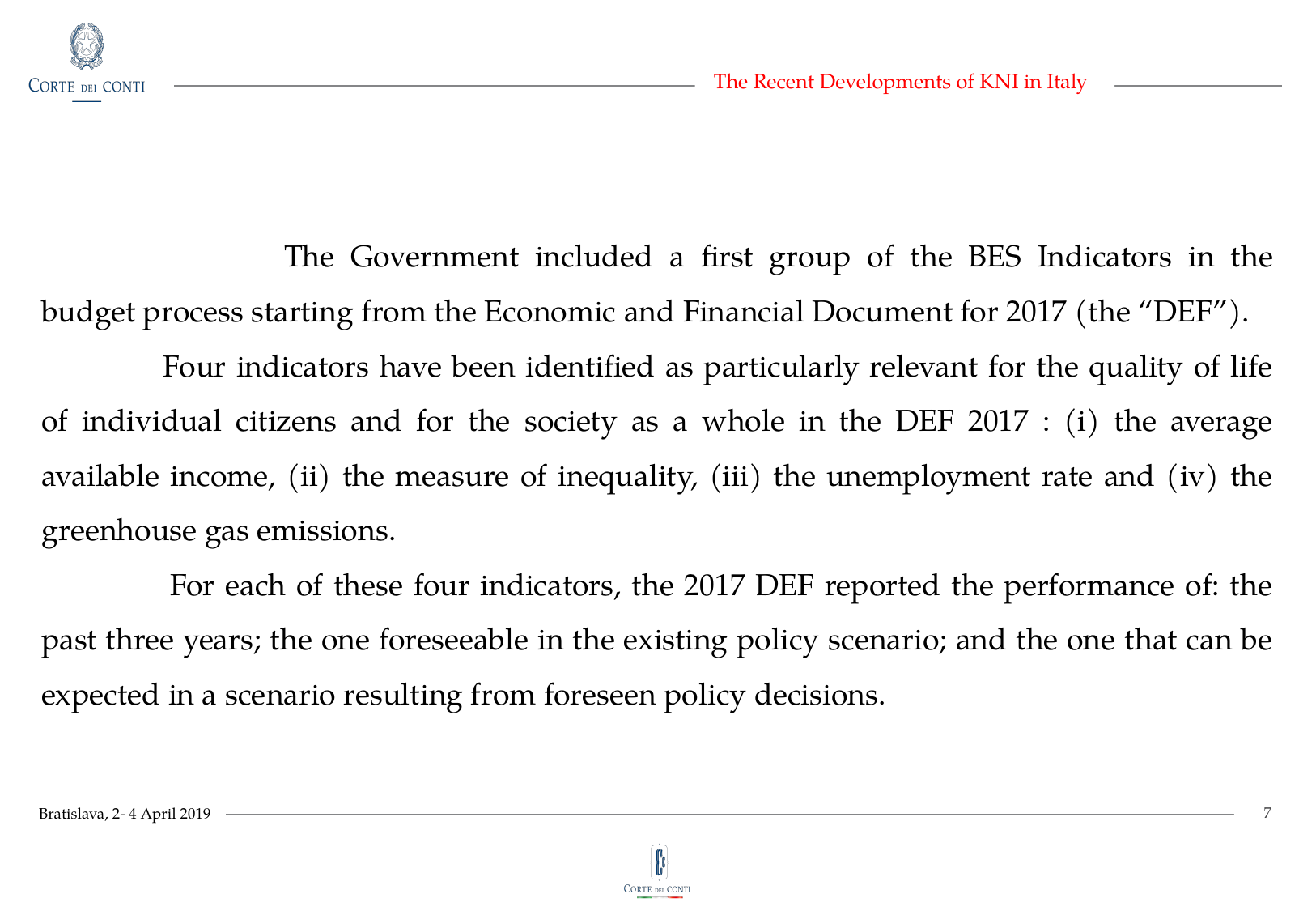

The Government included a first group of the BES Indicators in the budget process starting from the Economic and Financial Document for 2017 (the “DEF”).
	Four indicators have been identified as particularly relevant for the quality of life of individual citizens and for the society as a whole in the DEF 2017 : (i) the average available income, (ii) the measure of inequality, (iii) the unemployment rate and (iv) the greenhouse gas emissions.
 	 For each of these four indicators, the 2017 DEF reported the performance of: the past three years; the one foreseeable in the existing policy scenario; and the one that can be expected in a scenario resulting from foreseen policy decisions.

7
Bratislava, 2- 4 April 2019